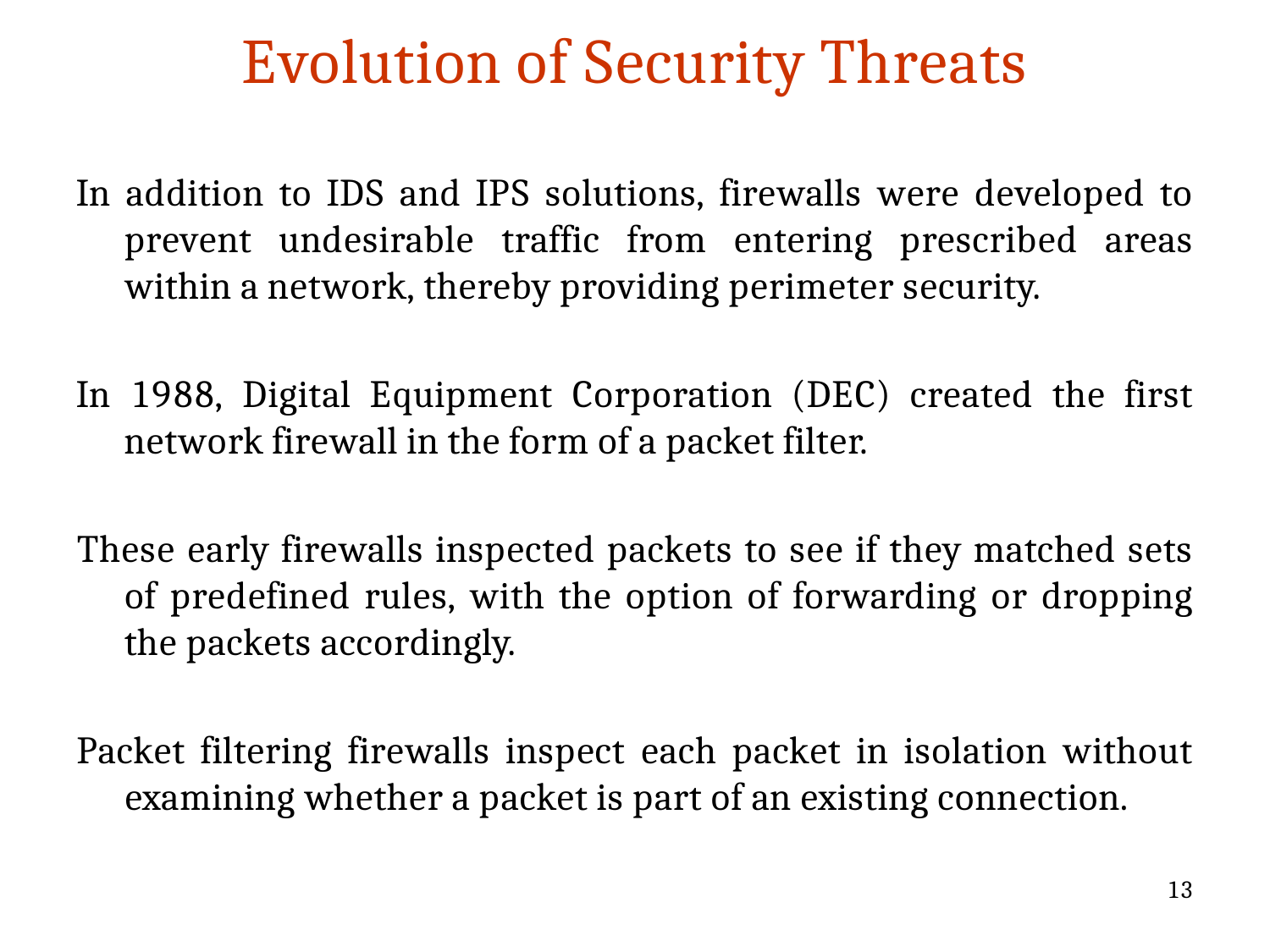

# Evolution of Security Threats
In addition to IDS and IPS solutions, firewalls were developed to prevent undesirable traffic from entering prescribed areas within a network, thereby providing perimeter security.

In 1988, Digital Equipment Corporation (DEC) created the first network firewall in the form of a packet filter.

These early firewalls inspected packets to see if they matched sets of predefined rules, with the option of forwarding or dropping the packets accordingly.

Packet filtering firewalls inspect each packet in isolation without examining whether a packet is part of an existing connection.

13